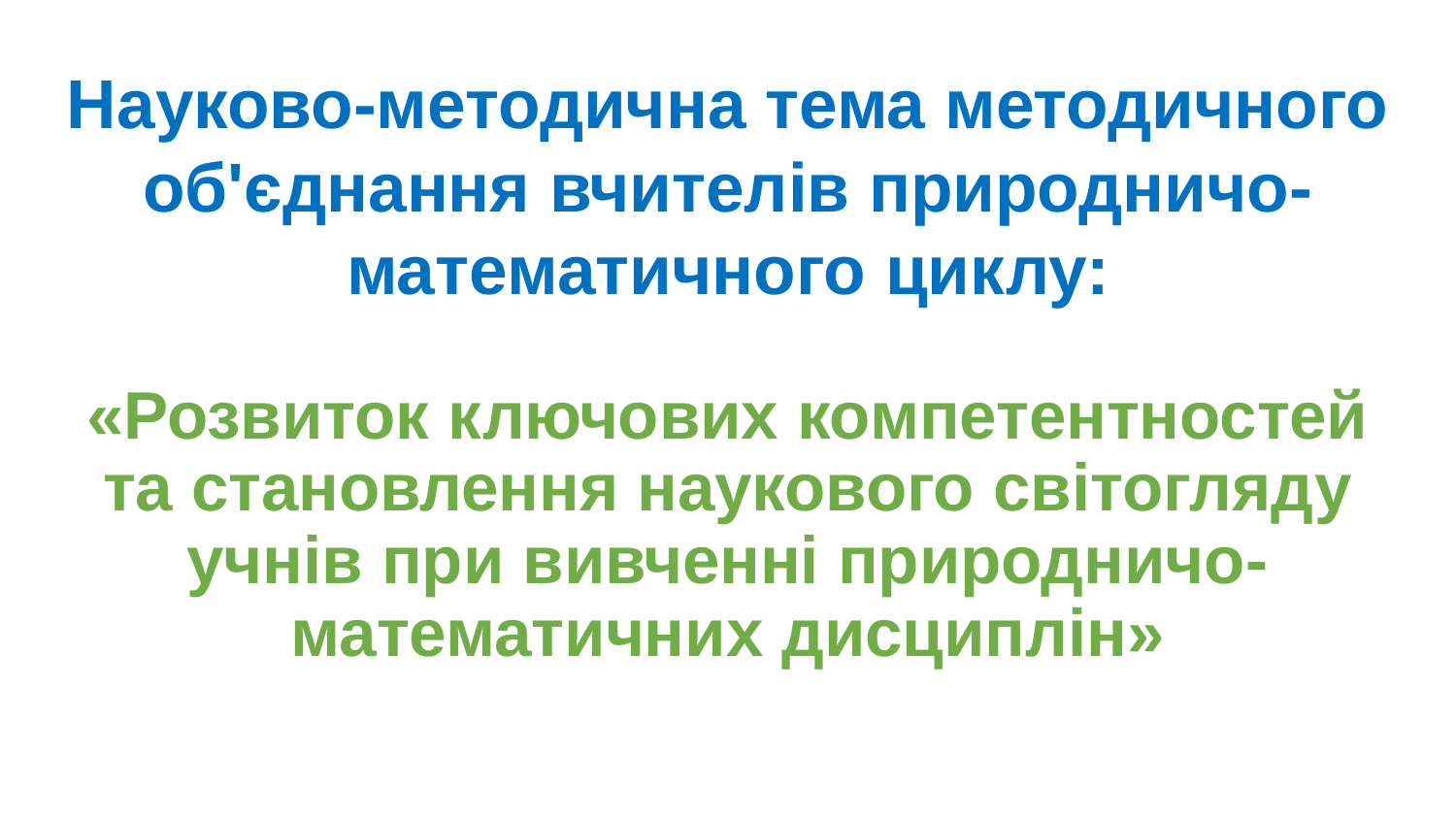

# Науково-методична тема методичного об'єднання вчителів природничо-математичного циклу:
«Розвиток ключових компетентностей та становлення наукового світогляду учнів при вивченні природничо-математичних дисциплін»